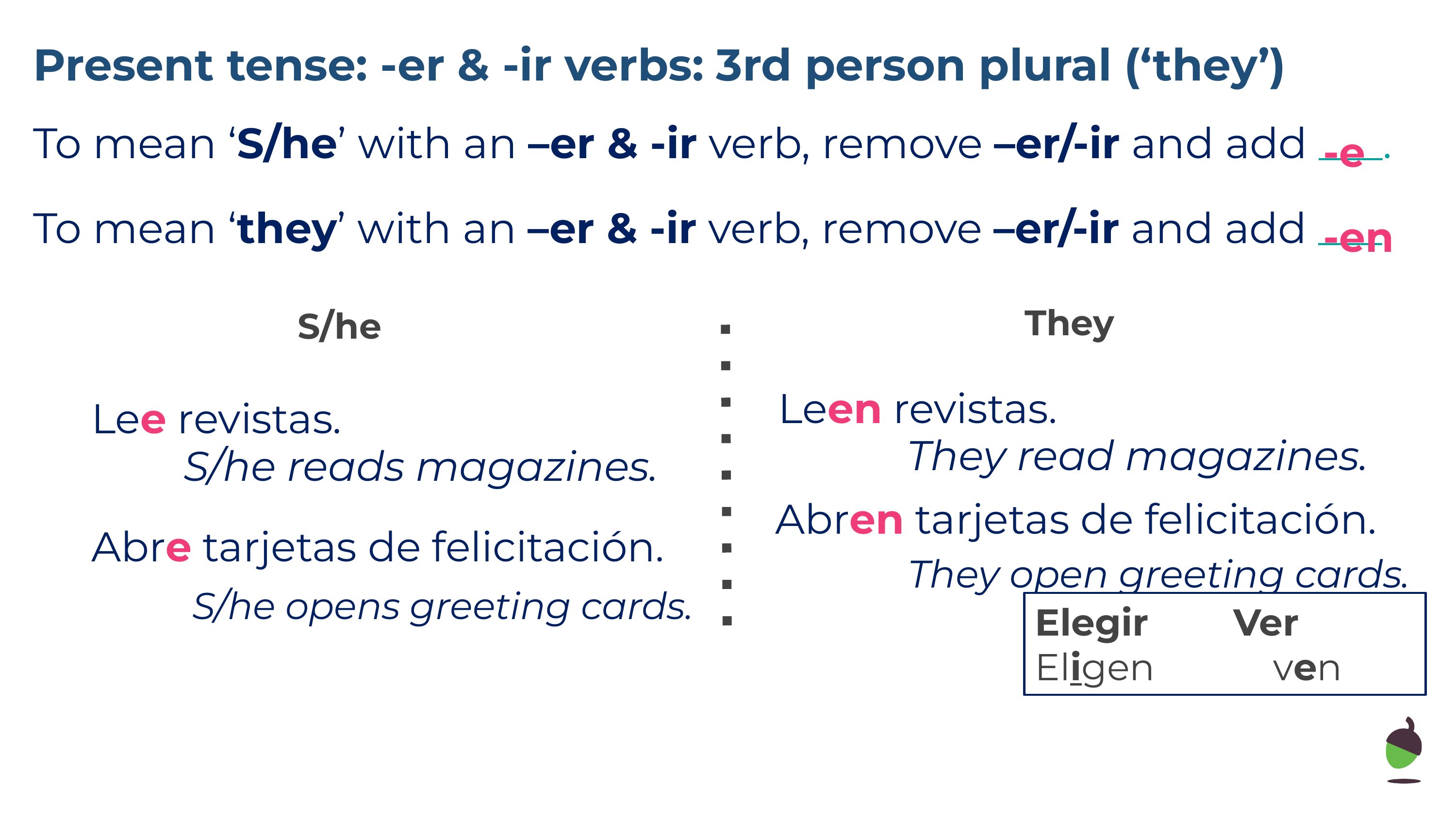

# Present tense: -er & -ir verbs: 3rd person plural (‘they’)
-e
To mean ‘S/he’ with an –er & -ir verb, remove –er/-ir and add ___.
-en
To mean ‘they’ with an –er & -ir verb, remove –er/-ir and add ___.
 They
S/he
Leen revistas.
Lee revistas.
They read magazines.
S/he reads magazines.
Abren tarjetas de felicitación.
Abre tarjetas de felicitación.
They open greeting cards.
S/he opens greeting cards.
Elegir	     Ver
Eligen 		  ven